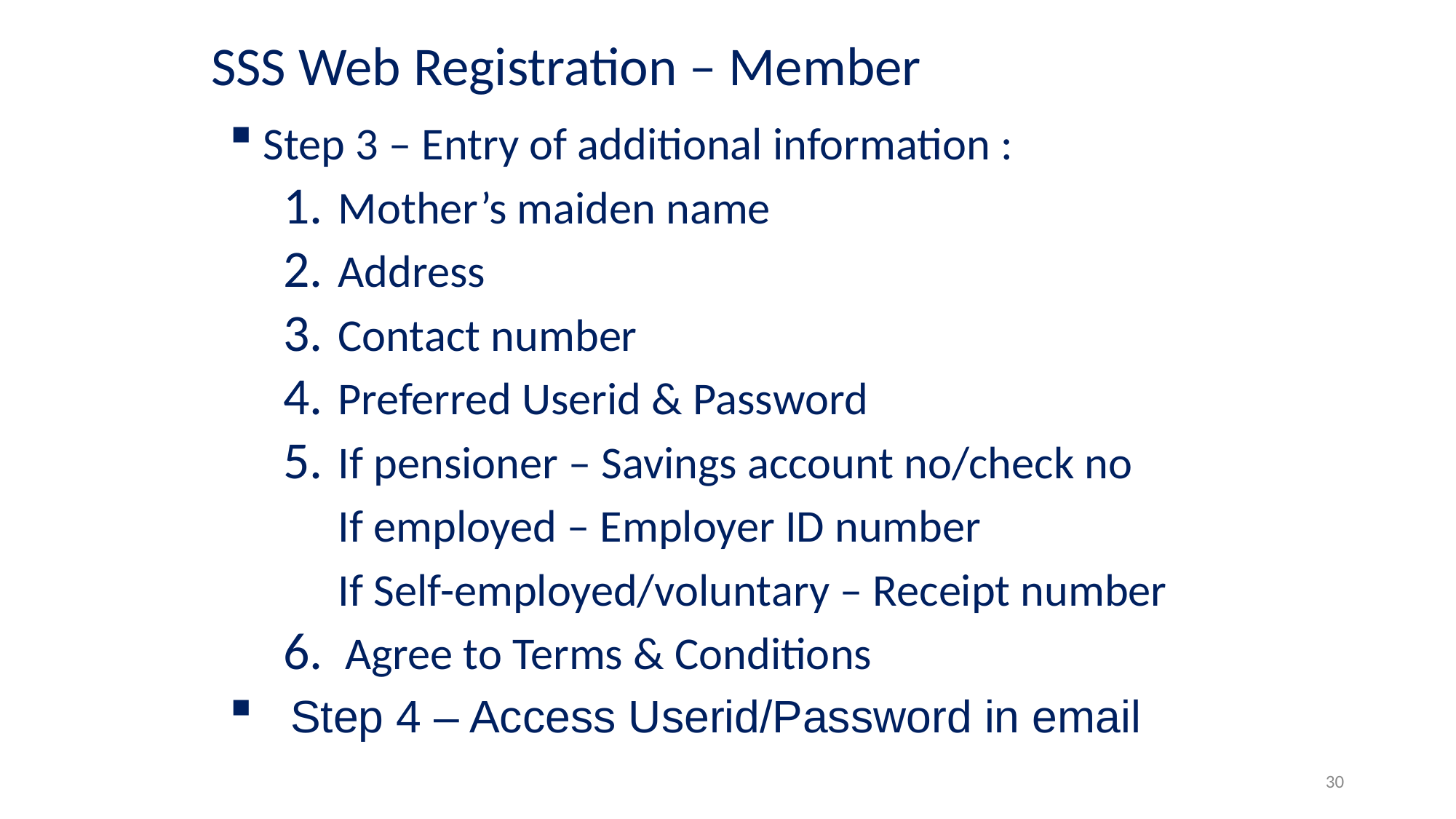

# SSS Web Registration – Member
Step 3 – Entry of additional information :
Mother’s maiden name
Address
Contact number
Preferred Userid & Password
If pensioner – Savings account no/check no
	If employed – Employer ID number
	If Self-employed/voluntary – Receipt number
Agree to Terms & Conditions
Step 4 – Access Userid/Password in email
30